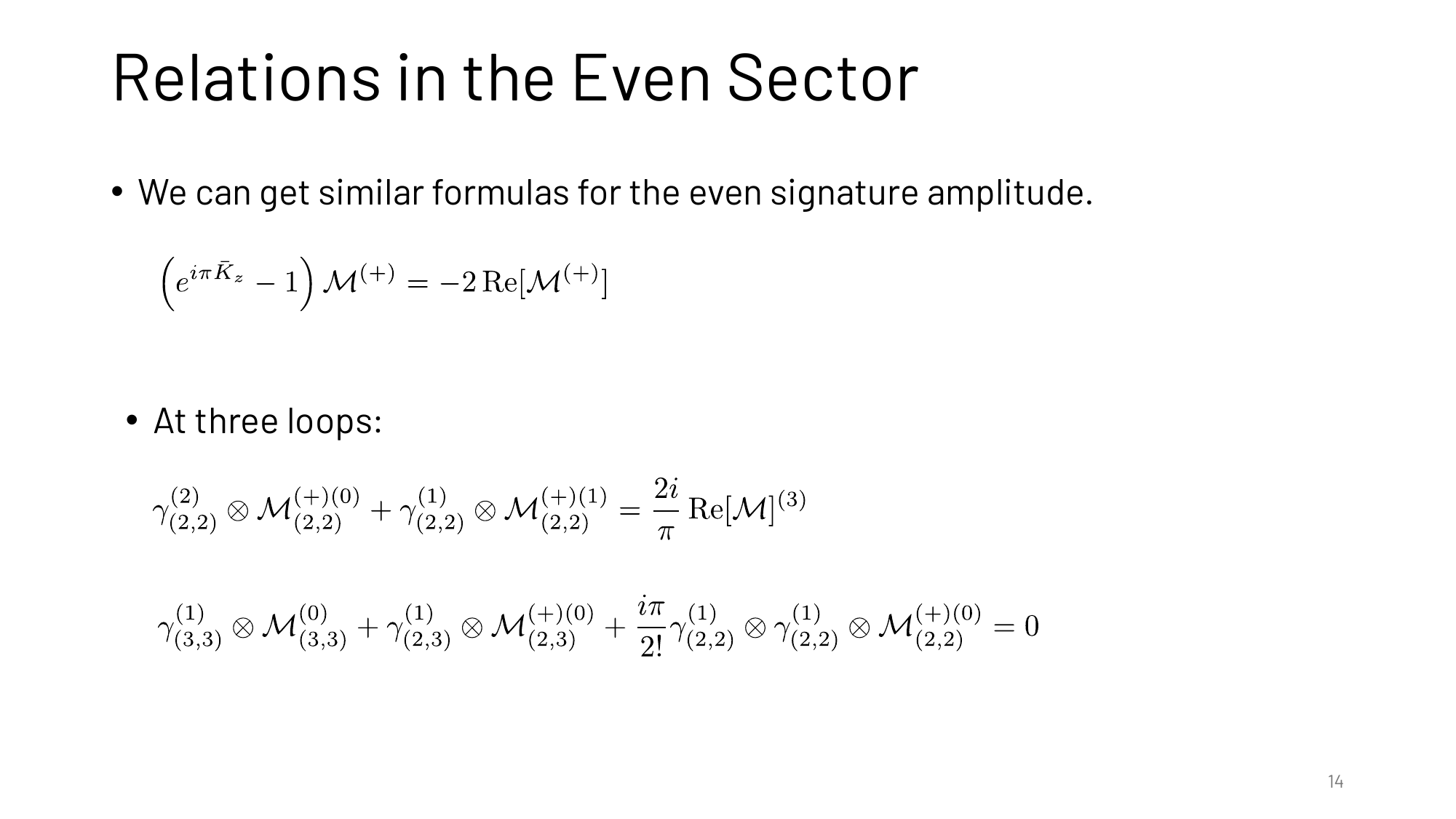

# Relations in the Even Sector
We can get similar formulas for the even signature amplitude.

At three loops:

14